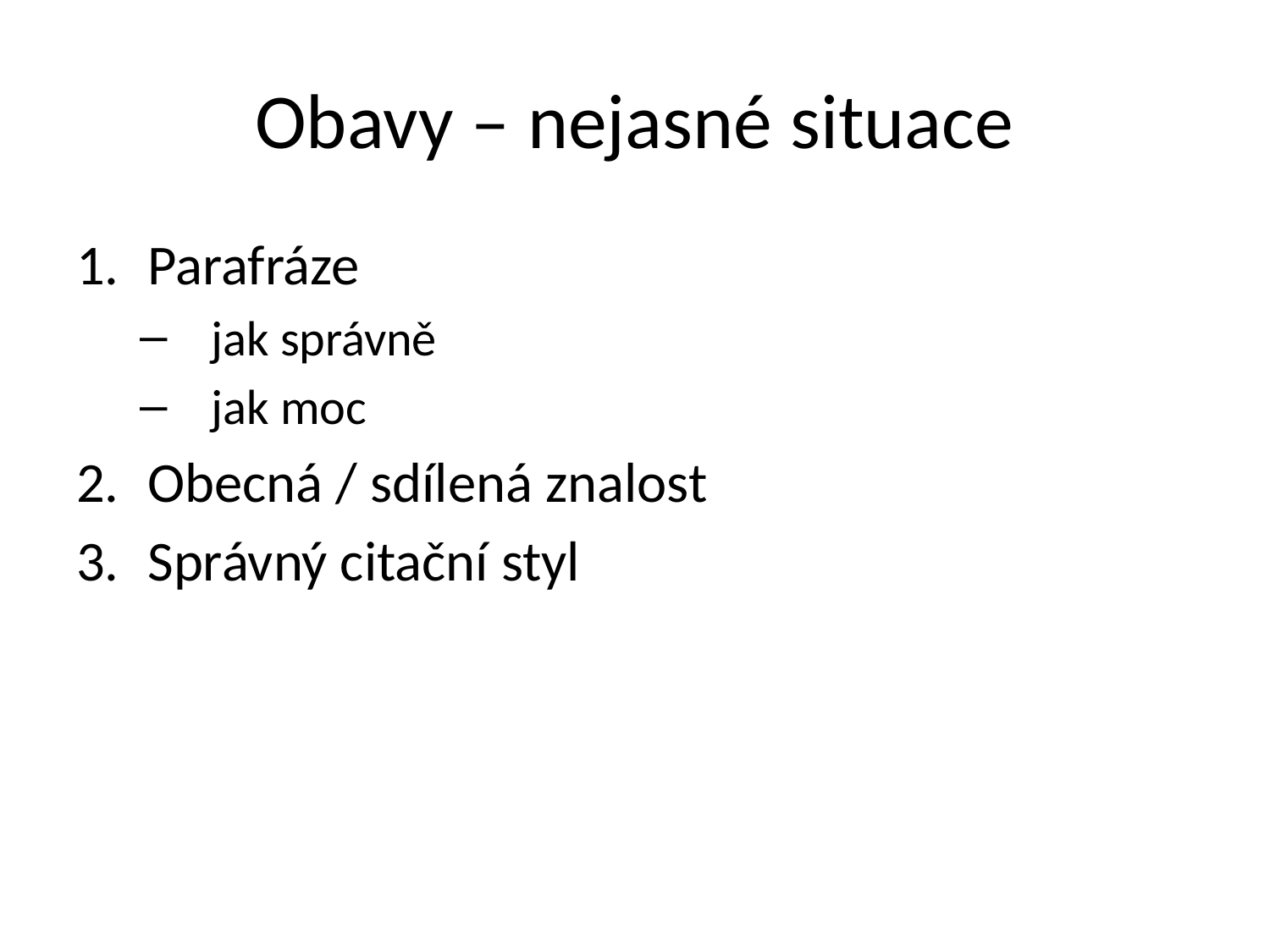

# Obavy – nejasné situace
Parafráze
jak správně
jak moc
Obecná / sdílená znalost
Správný citační styl